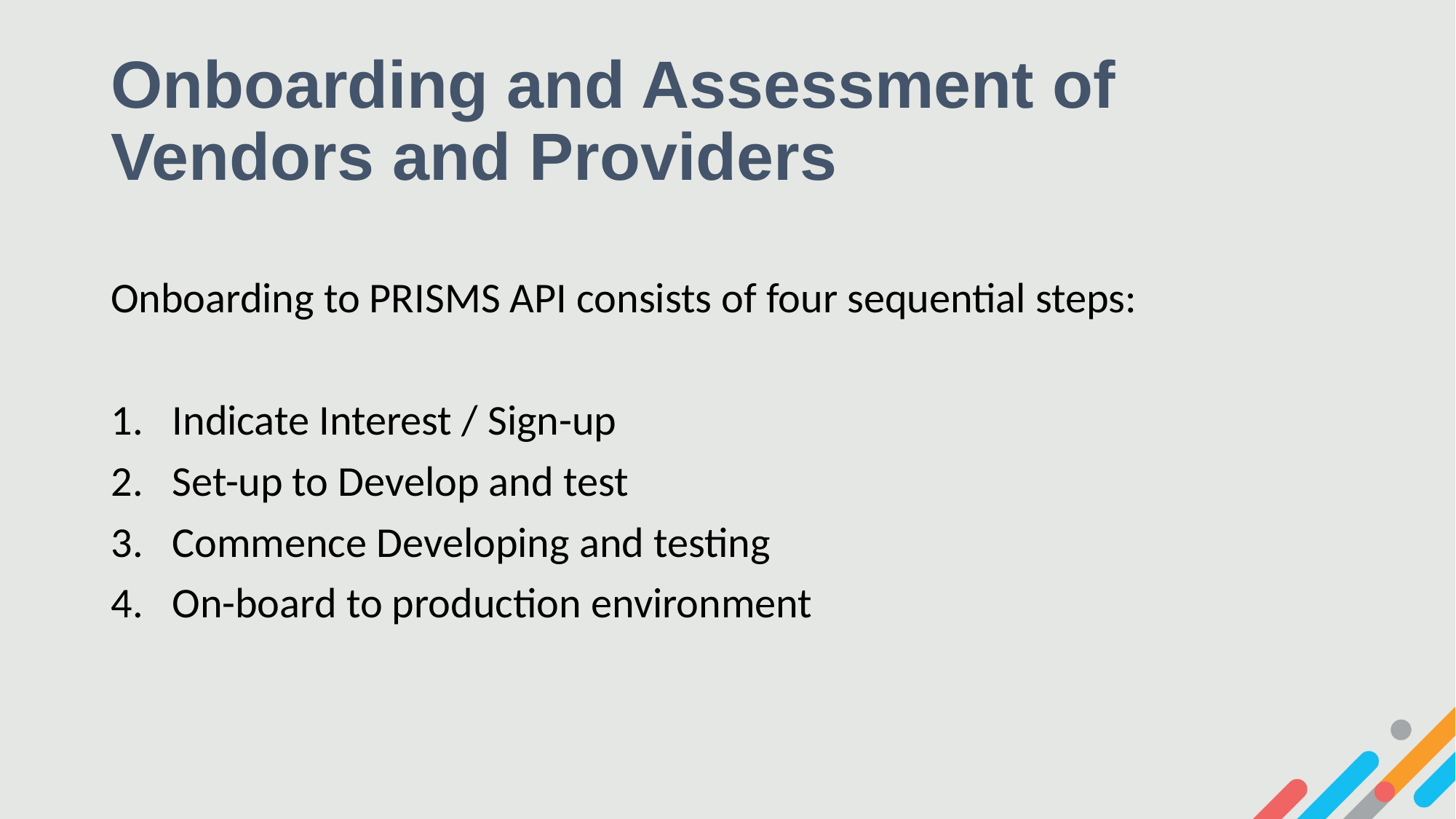

# Onboarding and Assessment of Vendors and Providers
Onboarding to PRISMS API consists of four sequential steps:

Indicate Interest / Sign-up
Set-up to Develop and test
Commence Developing and testing
On-board to production environment